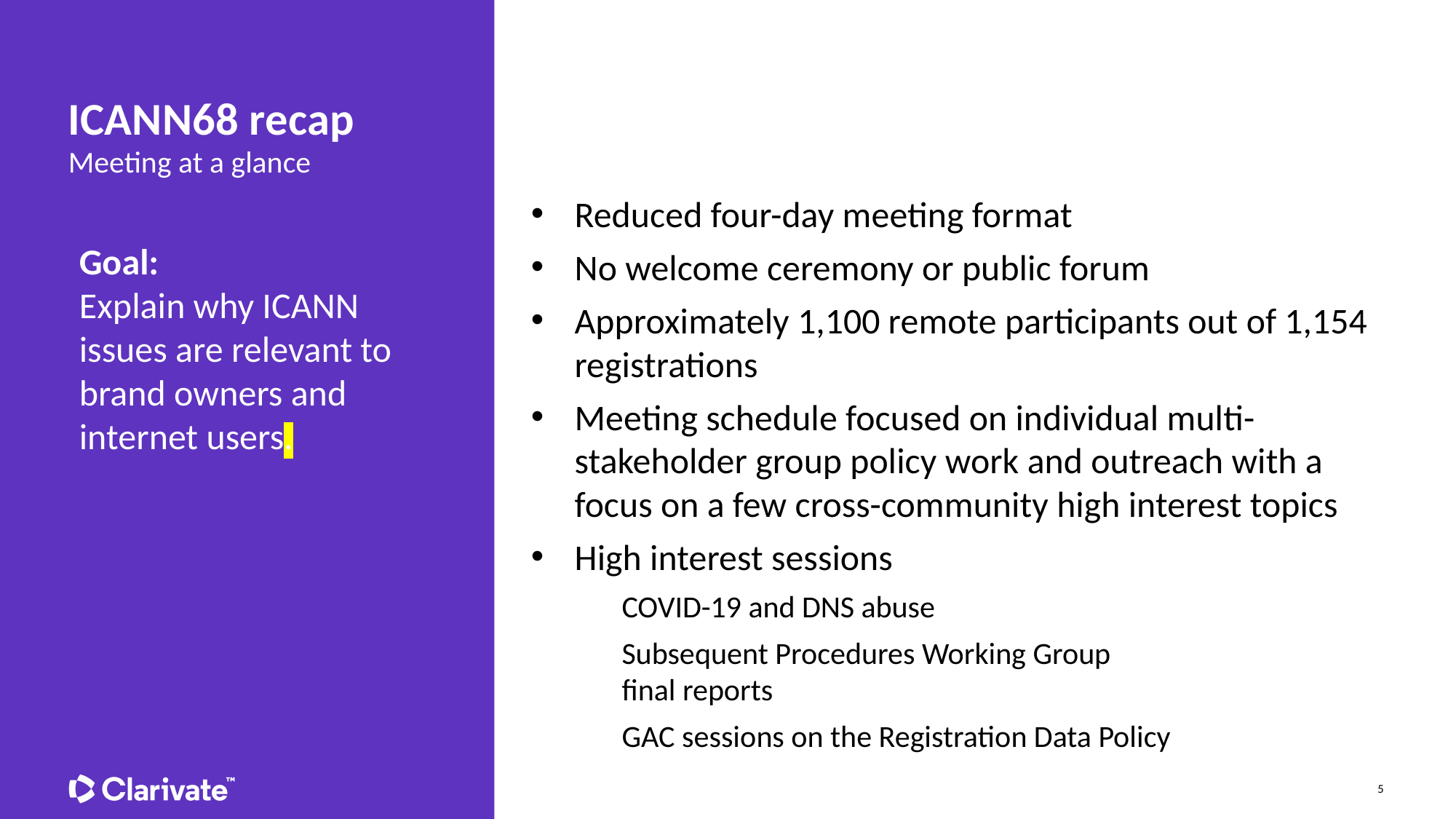

# ICANN68 recap
Meeting at a glance
Reduced four-day meeting format
No welcome ceremony or public forum
Approximately 1,100 remote participants out of 1,154 registrations
Meeting schedule focused on individual multi-stakeholder group policy work and outreach with a focus on a few cross-community high interest topics
High interest sessions
COVID-19 and DNS abuse
Subsequent Procedures Working Group
final reports
GAC sessions on the Registration Data Policy

Goal:
Explain why ICANN issues are relevant to brand owners and internet users.

5